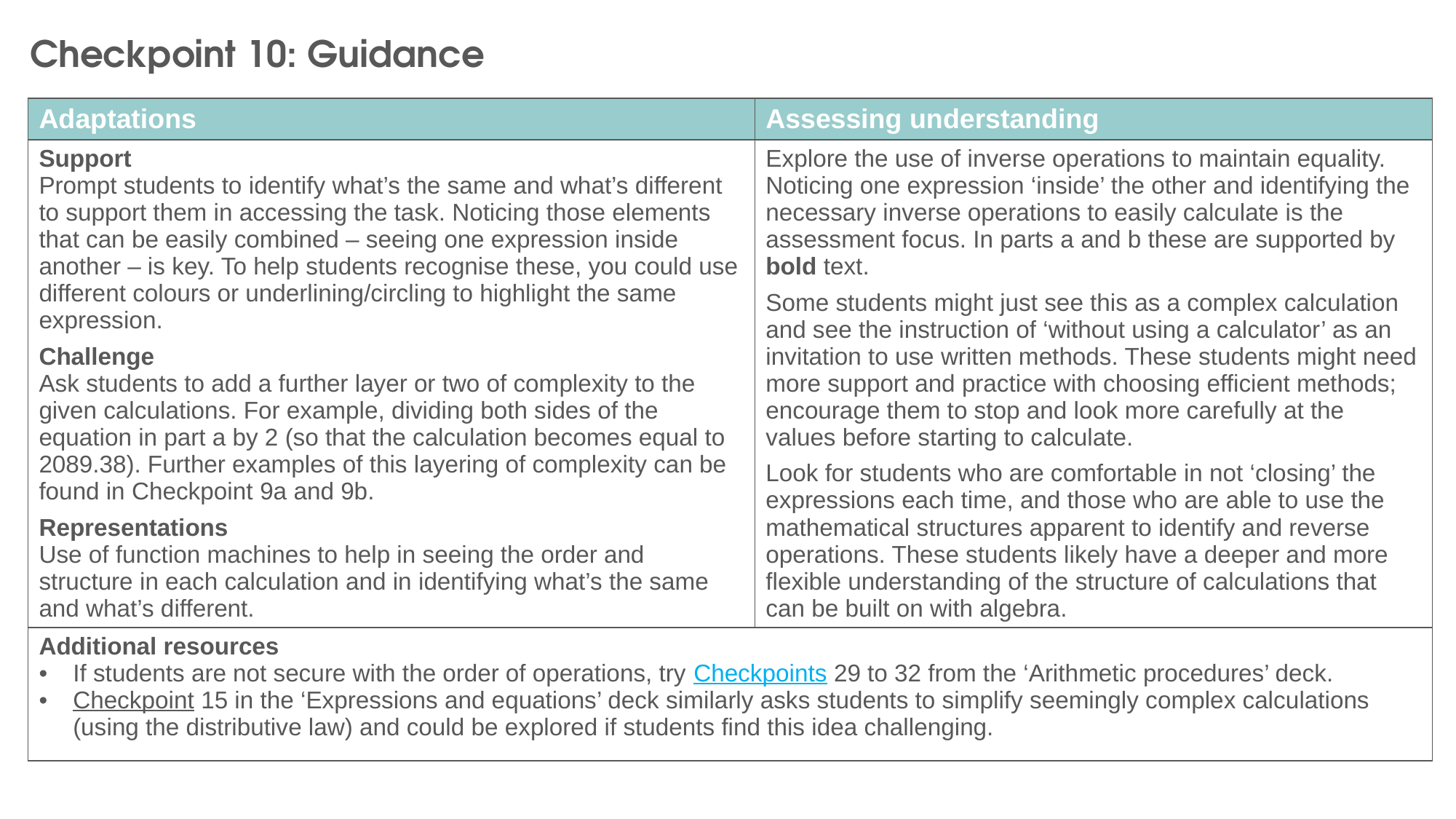

Checkpoint 10: Guidance
| Adaptations | Assessing understanding |
| --- | --- |
| Support Prompt students to identify what’s the same and what’s different to support them in accessing the task. Noticing those elements that can be easily combined – seeing one expression inside another – is key. To help students recognise these, you could use different colours or underlining/circling to highlight the same expression. Challenge Ask students to add a further layer or two of complexity to the given calculations. For example, dividing both sides of the equation in part a by 2 (so that the calculation becomes equal to 2089.38). Further examples of this layering of complexity can be found in Checkpoint 9a and 9b. Representations Use of function machines to help in seeing the order and structure in each calculation and in identifying what’s the same and what’s different. | Explore the use of inverse operations to maintain equality. Noticing one expression ‘inside’ the other and identifying the necessary inverse operations to easily calculate is the assessment focus. In parts a and b these are supported by bold text. Some students might just see this as a complex calculation and see the instruction of ‘without using a calculator’ as an invitation to use written methods. These students might need more support and practice with choosing efficient methods; encourage them to stop and look more carefully at the values before starting to calculate. Look for students who are comfortable in not ‘closing’ the expressions each time, and those who are able to use the mathematical structures apparent to identify and reverse operations. These students likely have a deeper and more flexible understanding of the structure of calculations that can be built on with algebra. |
| Additional resources If students are not secure with the order of operations, try Checkpoints 29 to 32 from the ‘Arithmetic procedures’ deck. Checkpoint 15 in the ‘Expressions and equations’ deck similarly asks students to simplify seemingly complex calculations (using the distributive law) and could be explored if students find this idea challenging. |  |